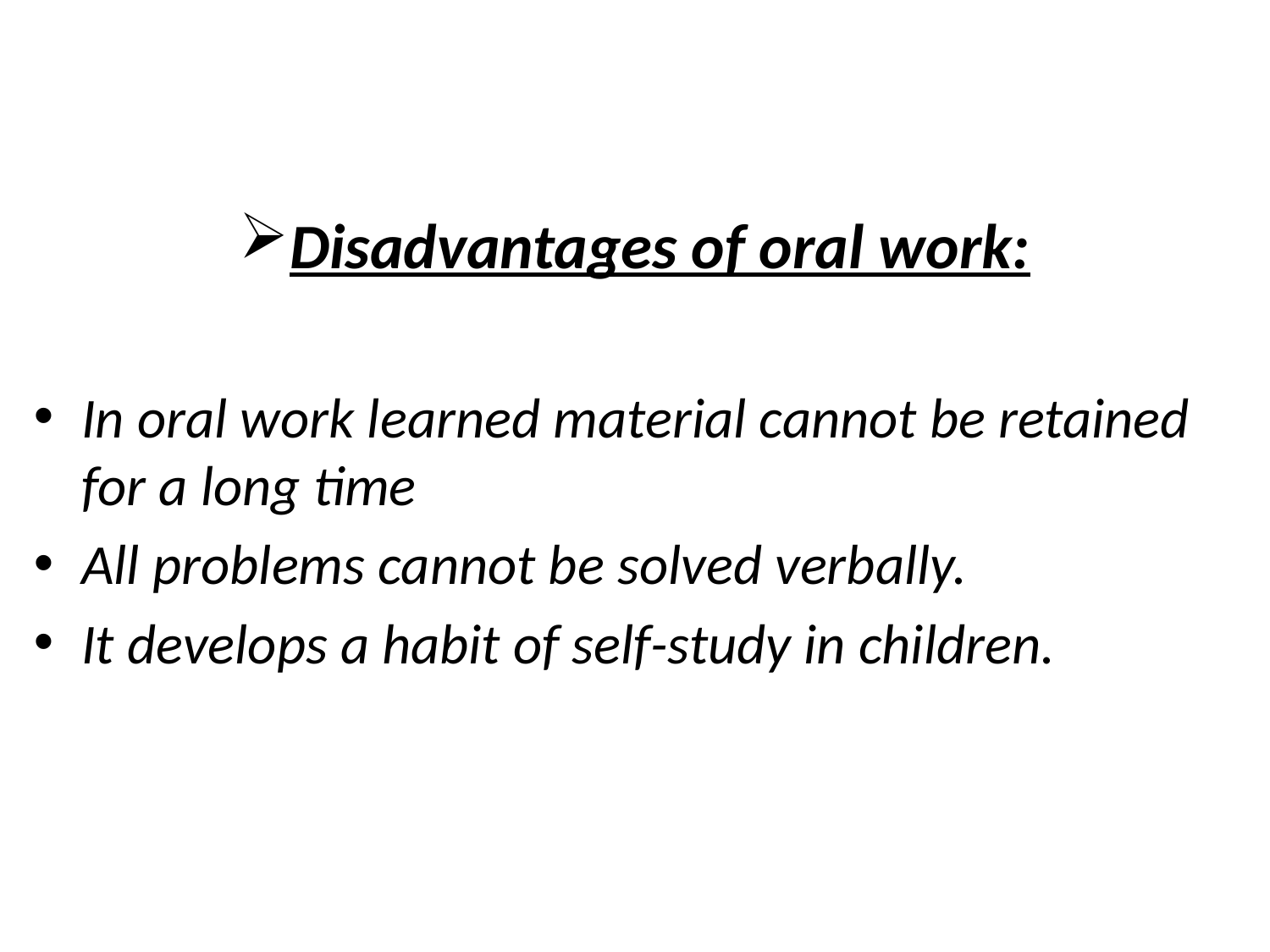

Disadvantages of oral work:

In oral work learned material cannot be retained for a long time
All problems cannot be solved verbally.
It develops a habit of self-study in children.